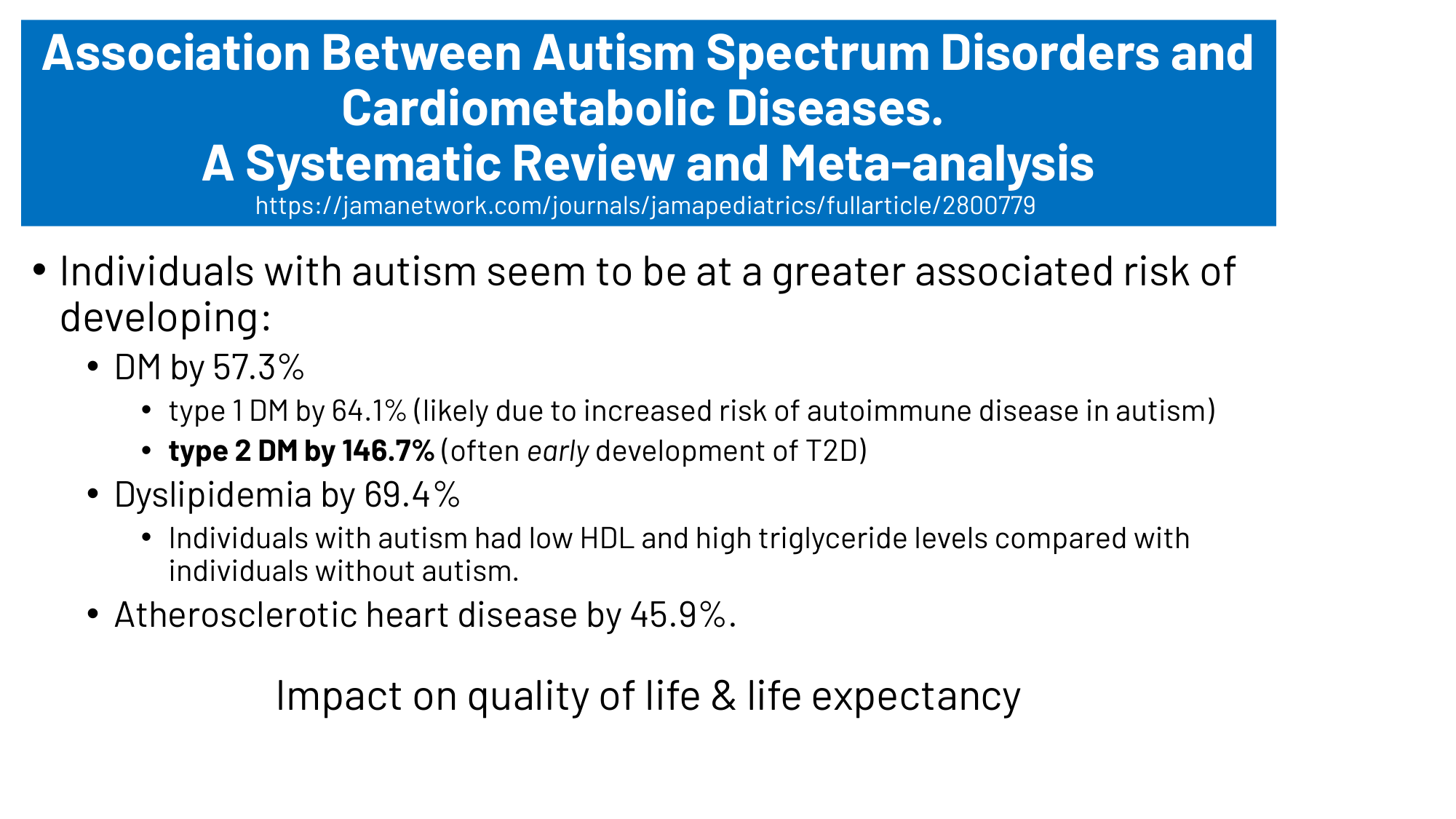

# Association Between Autism Spectrum Disorders and Cardiometabolic Diseases. A Systematic Review and Meta-analysis https://jamanetwork.com/journals/jamapediatrics/fullarticle/2800779
Individuals with autism seem to be at a greater associated risk of developing:
DM by 57.3%
type 1 DM by 64.1% (likely due to increased risk of autoimmune disease in autism)
type 2 DM by 146.7% (often early development of T2D)
Dyslipidemia by 69.4%
Individuals with autism had low HDL and high triglyceride levels compared with individuals without autism.
Atherosclerotic heart disease by 45.9%.

Impact on quality of life & life expectancy